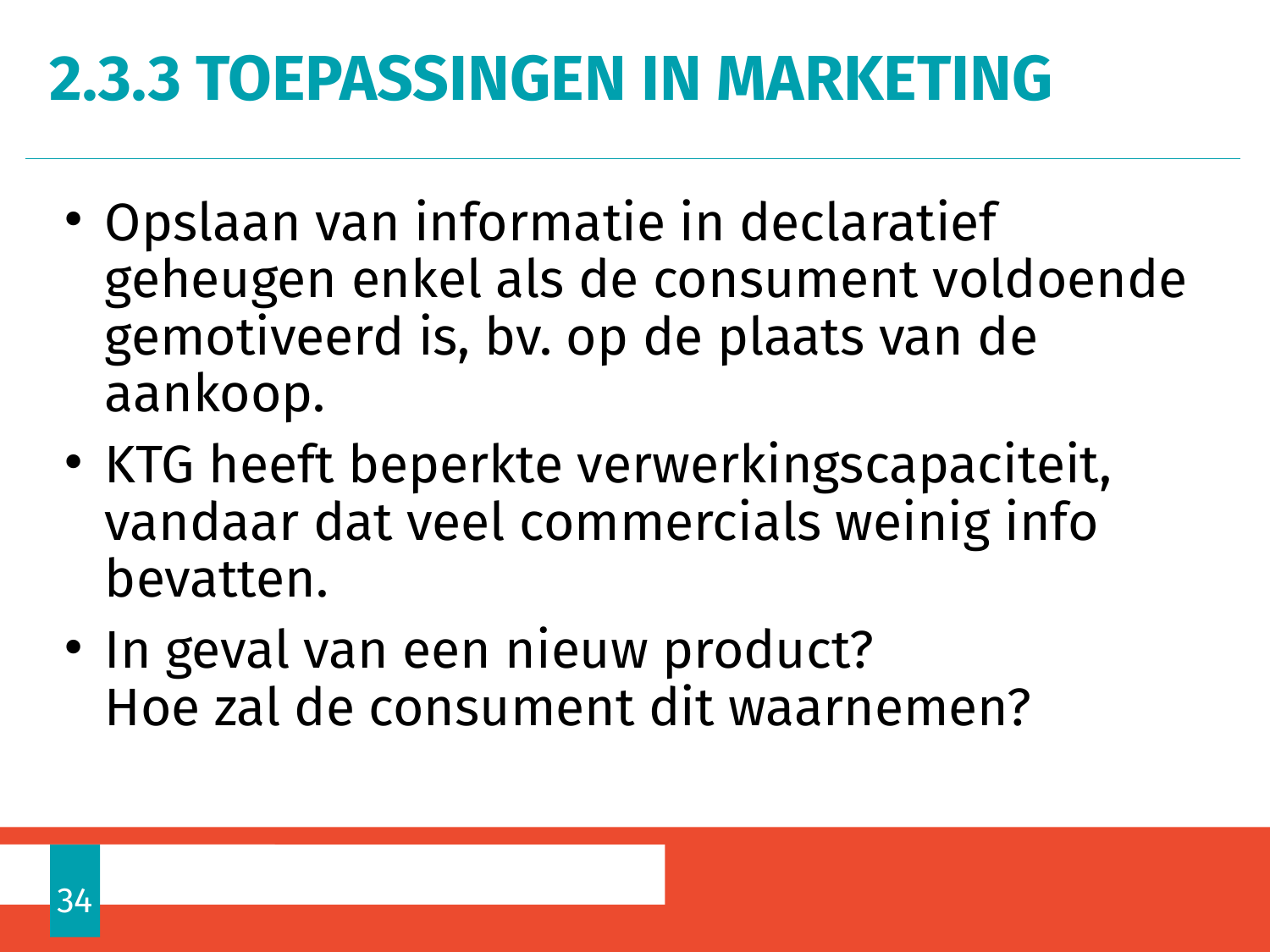

# 2.3.3 Toepassingen in marketing
Opslaan van informatie in declaratief geheugen enkel als de consument voldoende gemotiveerd is, bv. op de plaats van de aankoop.
KTG heeft beperkte verwerkingscapaciteit, vandaar dat veel commercials weinig info bevatten.
In geval van een nieuw product?
Hoe zal de consument dit waarnemen?
34